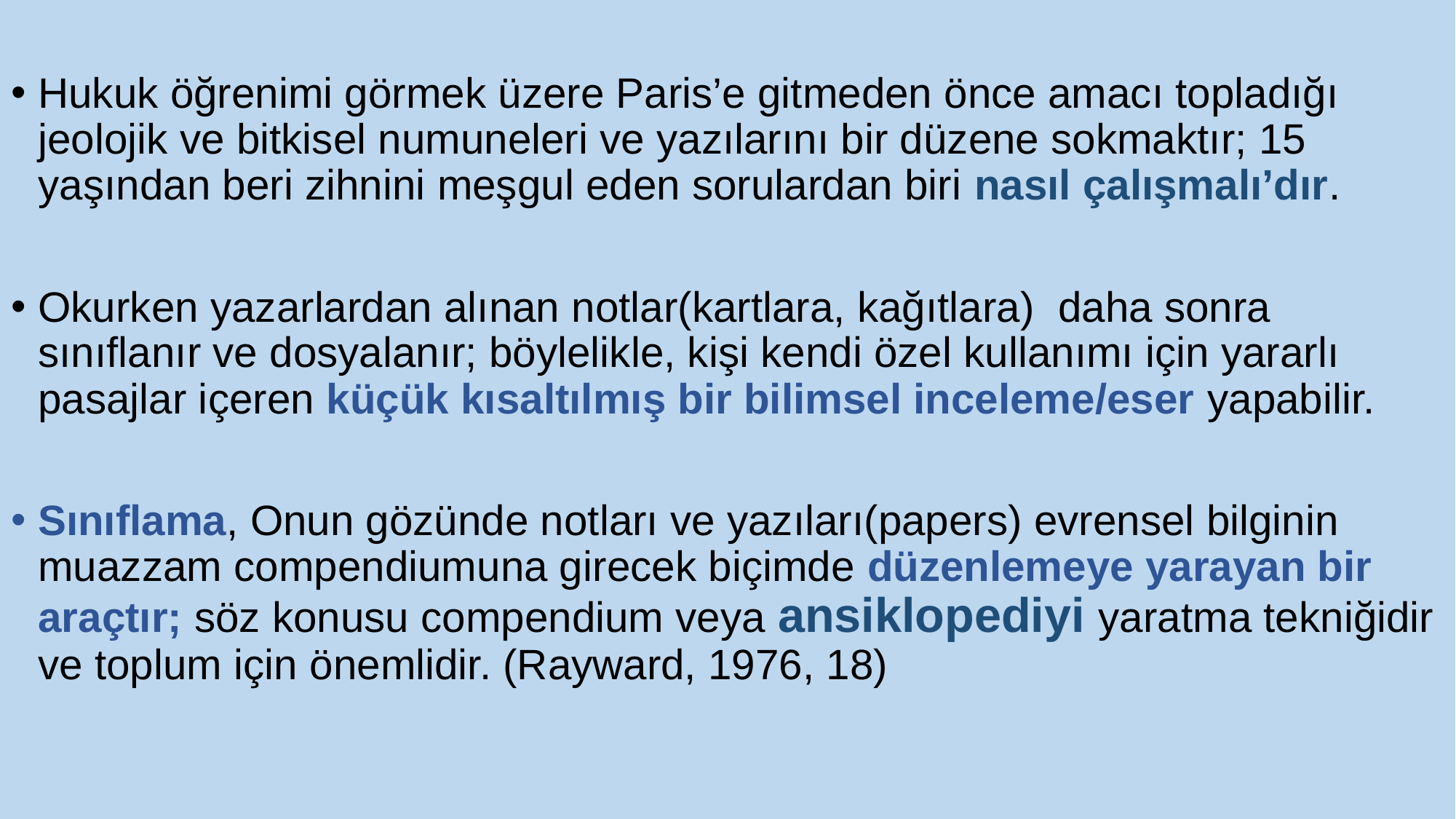

Hukuk öğrenimi görmek üzere Paris’e gitmeden önce amacı topladığı jeolojik ve bitkisel numuneleri ve yazılarını bir düzene sokmaktır; 15 yaşından beri zihnini meşgul eden sorulardan biri nasıl çalışmalı’dır.

Okurken yazarlardan alınan notlar(kartlara, kağıtlara)  daha sonra sınıflanır ve dosyalanır; böylelikle, kişi kendi özel kullanımı için yararlı pasajlar içeren küçük kısaltılmış bir bilimsel inceleme/eser yapabilir.

Sınıflama, Onun gözünde notları ve yazıları(papers) evrensel bilginin muazzam compendiumuna girecek biçimde düzenlemeye yarayan bir araçtır; söz konusu compendium veya ansiklopediyi yaratma tekniğidir ve toplum için önemlidir. (Rayward, 1976, 18)